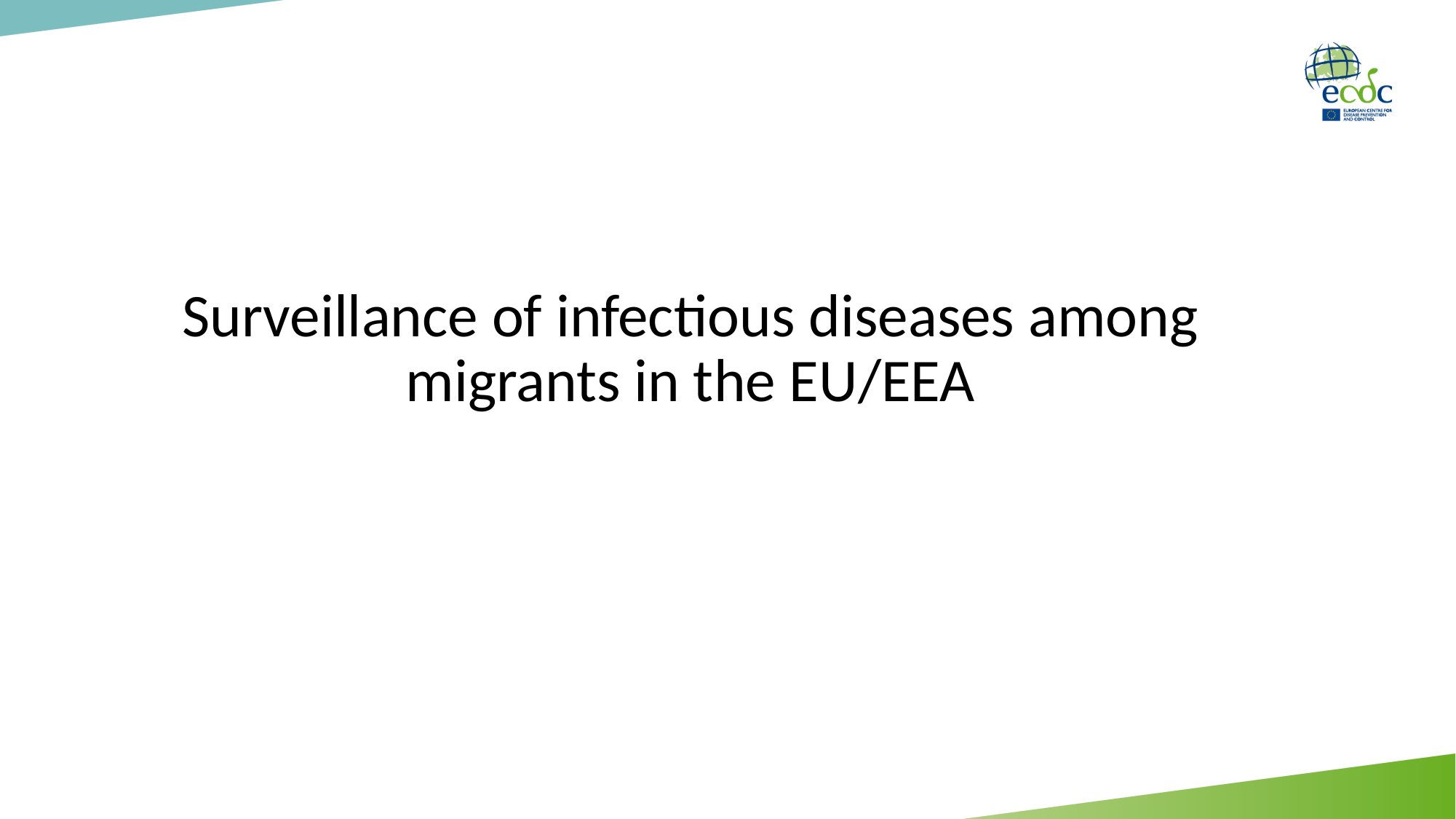

# Surveillance of infectious diseases among migrants in the EU/EEA